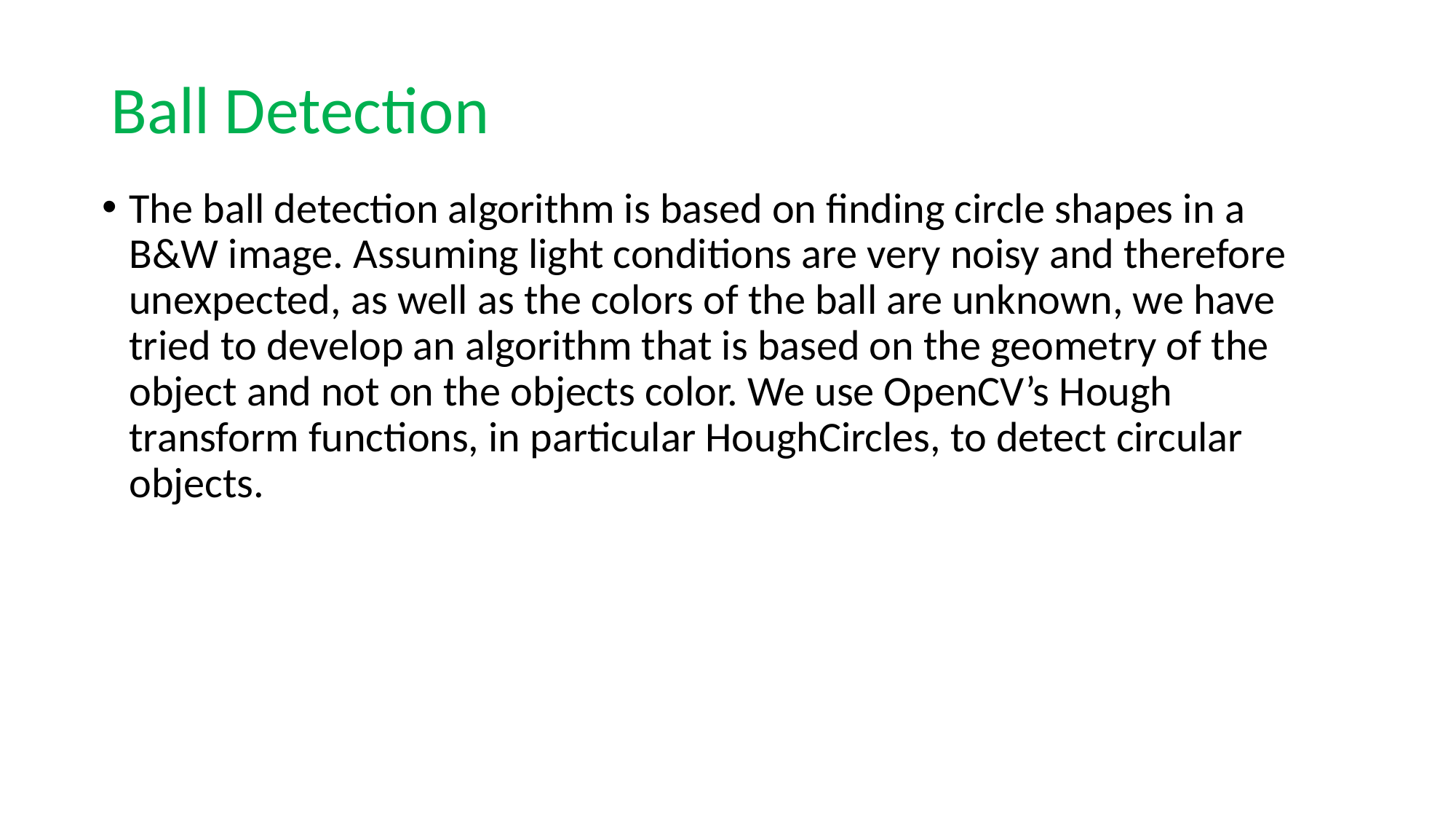

# Ball Detection
The ball detection algorithm is based on finding circle shapes in a B&W image. Assuming light conditions are very noisy and therefore unexpected, as well as the colors of the ball are unknown, we have tried to develop an algorithm that is based on the geometry of the object and not on the objects color. We use OpenCV’s Hough transform functions, in particular HoughCircles, to detect circular objects.